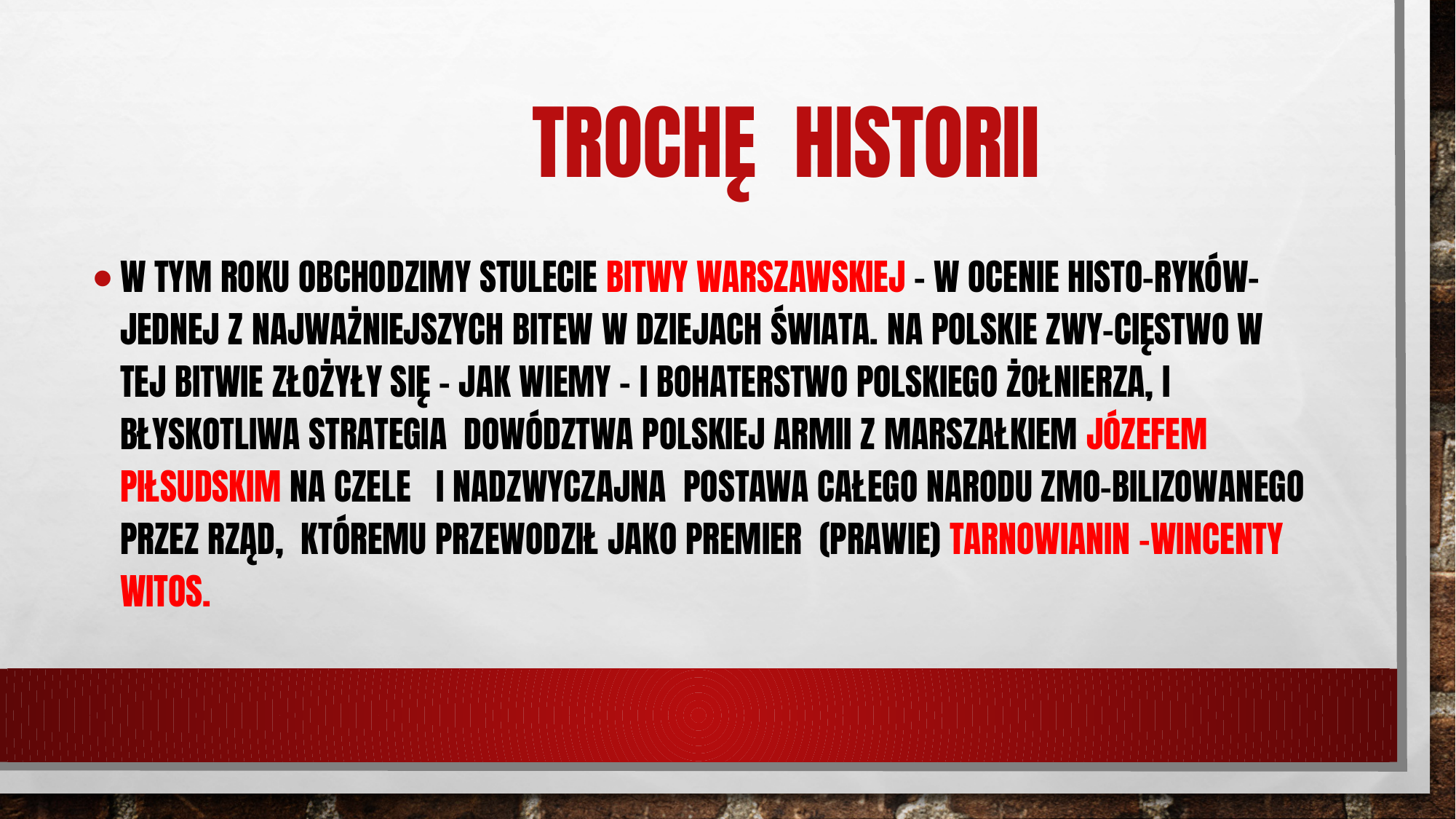

# TROCHĘ  HISTORII
W tym roku obchodzimy stulecie Bitwy warszawskiej – W ocenie histo-ryków- jednej z najważniejszych bitew w dziejach świata. Na Polskie zwy-cięstwo w tej bitwie złożyły się – jak wiemy – i bohaterstwo polskiego żołnierza, i błyskotliwa strategia  dowództwa polskiej armii z marszałkiem józefem Piłsudskim na czele   i nadzwyczajna  postawa całego narodu zmo-bilizowanego przez rząd,  któremu przewodził jako premier  (prawie) tarnowianin -Wincenty witos.